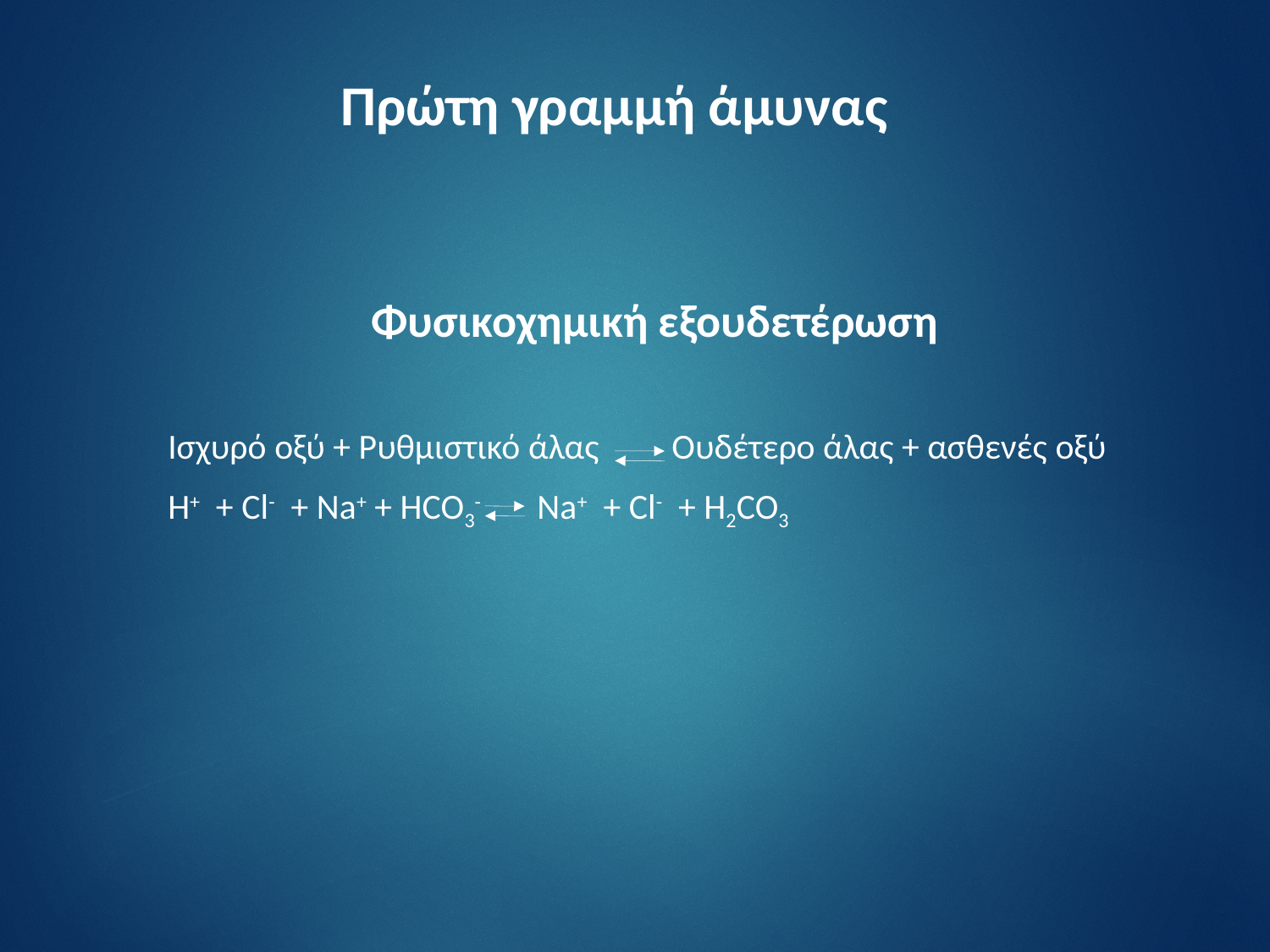

# Πρώτη γραμμή άμυνας
Φυσικοχημική εξουδετέρωση

     Ισχυρό οξύ + Ρυθμιστικό άλας         Ουδέτερο άλας + ασθενές οξύ
     Η+  + Cl-  + Na+ + HCO3-       Na+  + Cl-  + H2CO3